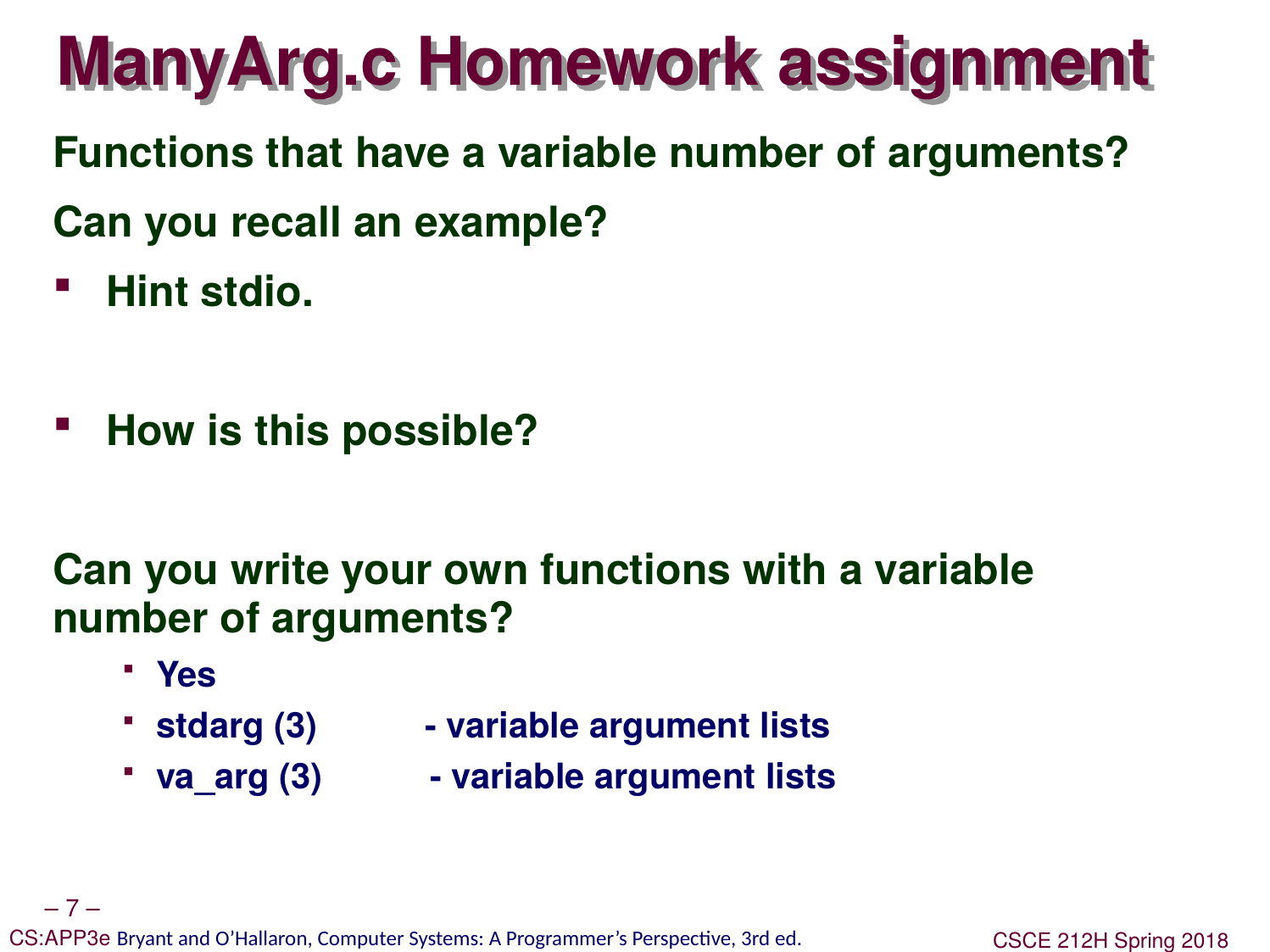

# ManyArg.c Homework assignment
Functions that have a variable number of arguments?
Can you recall an example?
Hint stdio.

How is this possible?

Can you write your own functions with a variable number of arguments?
Yes
stdarg (3)           - variable argument lists
va_arg (3)           - variable argument lists